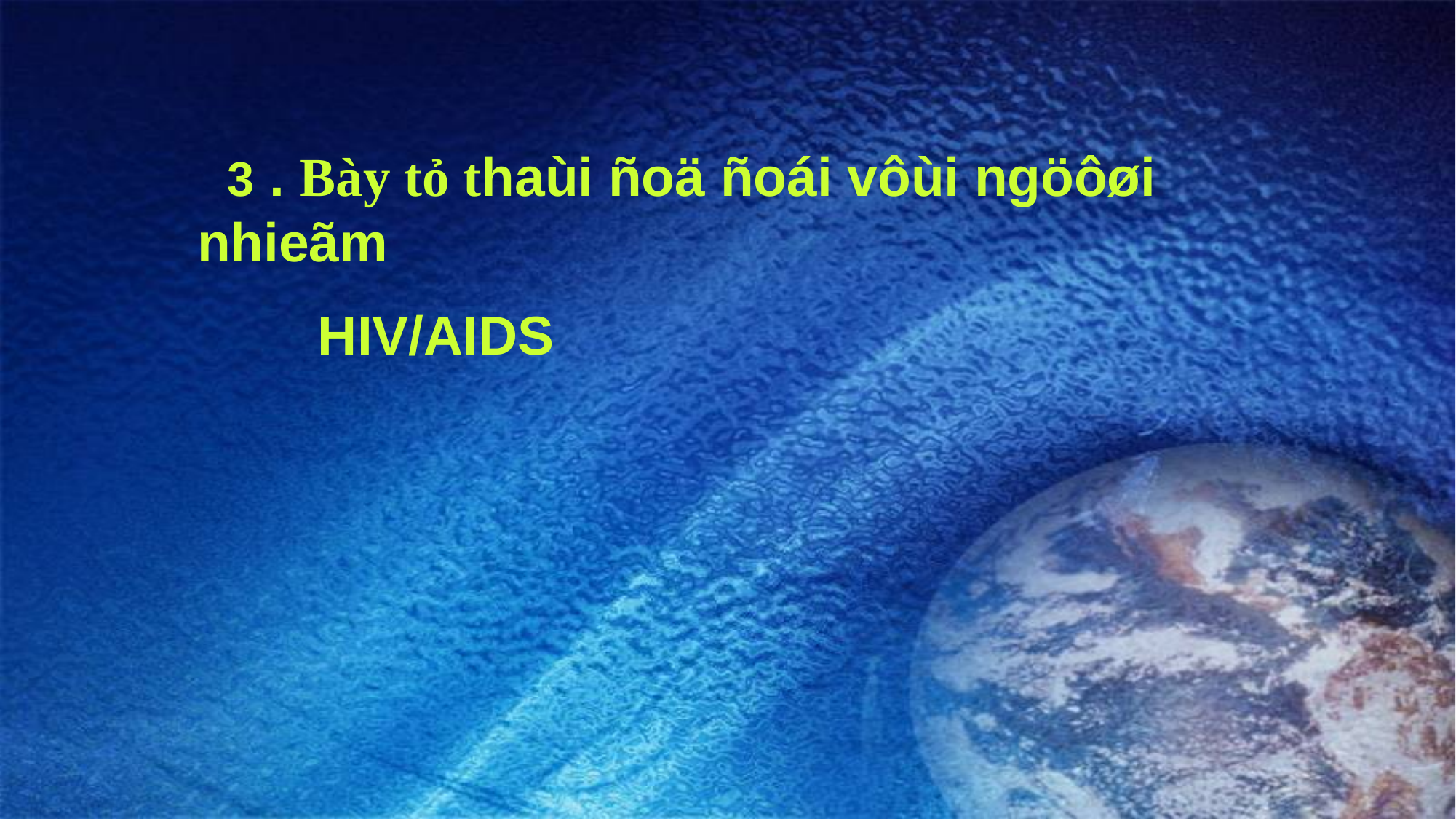

3 . Bày tỏ thaùi ñoä ñoái vôùi ngöôøi nhieãm
        HIV/AIDS